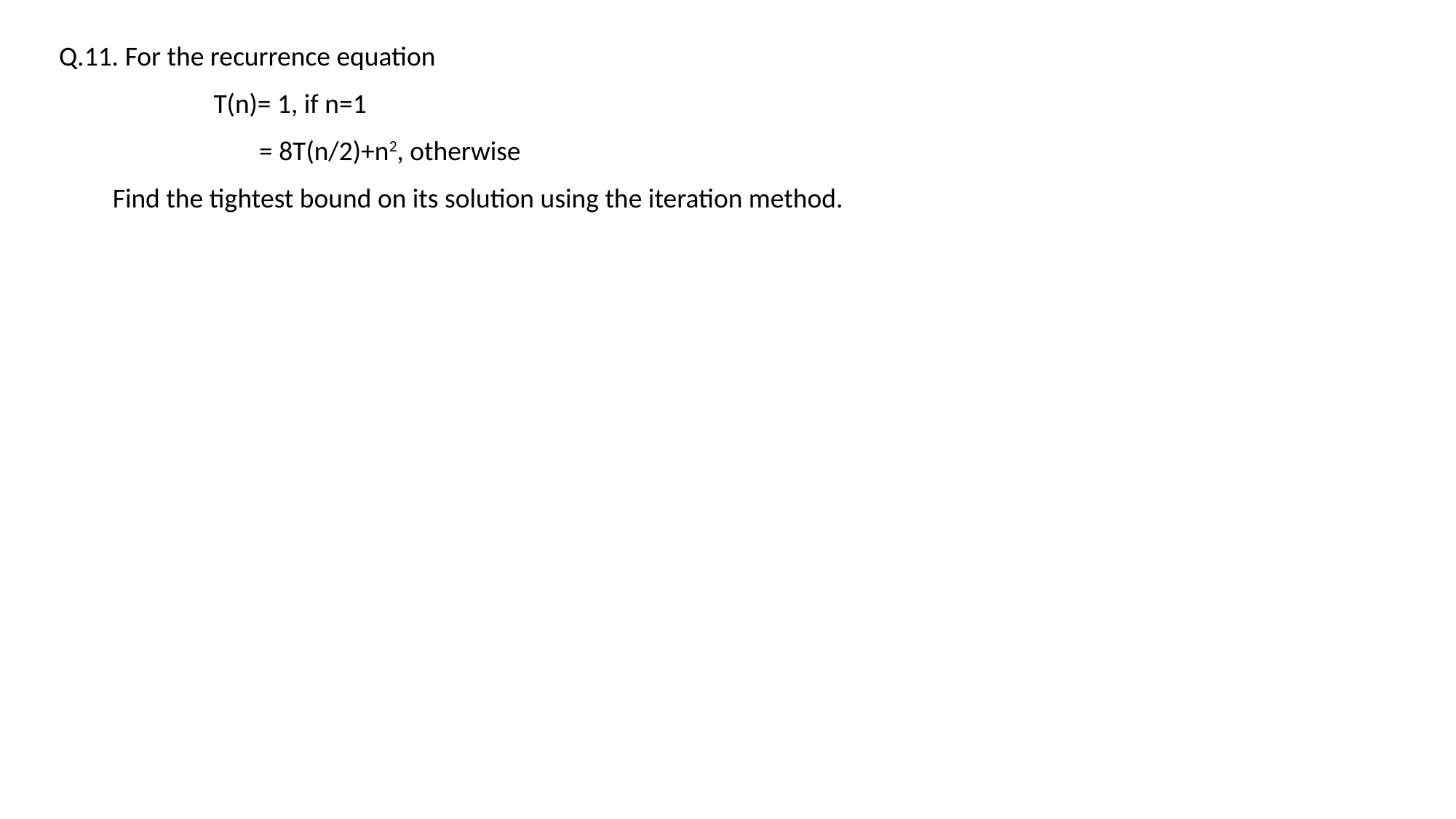

Q.11. For the recurrence equation
                         T(n)= 1, if n=1
               = 8T(n/2)+n2, otherwise
Find the tightest bound on its solution using the iteration method.